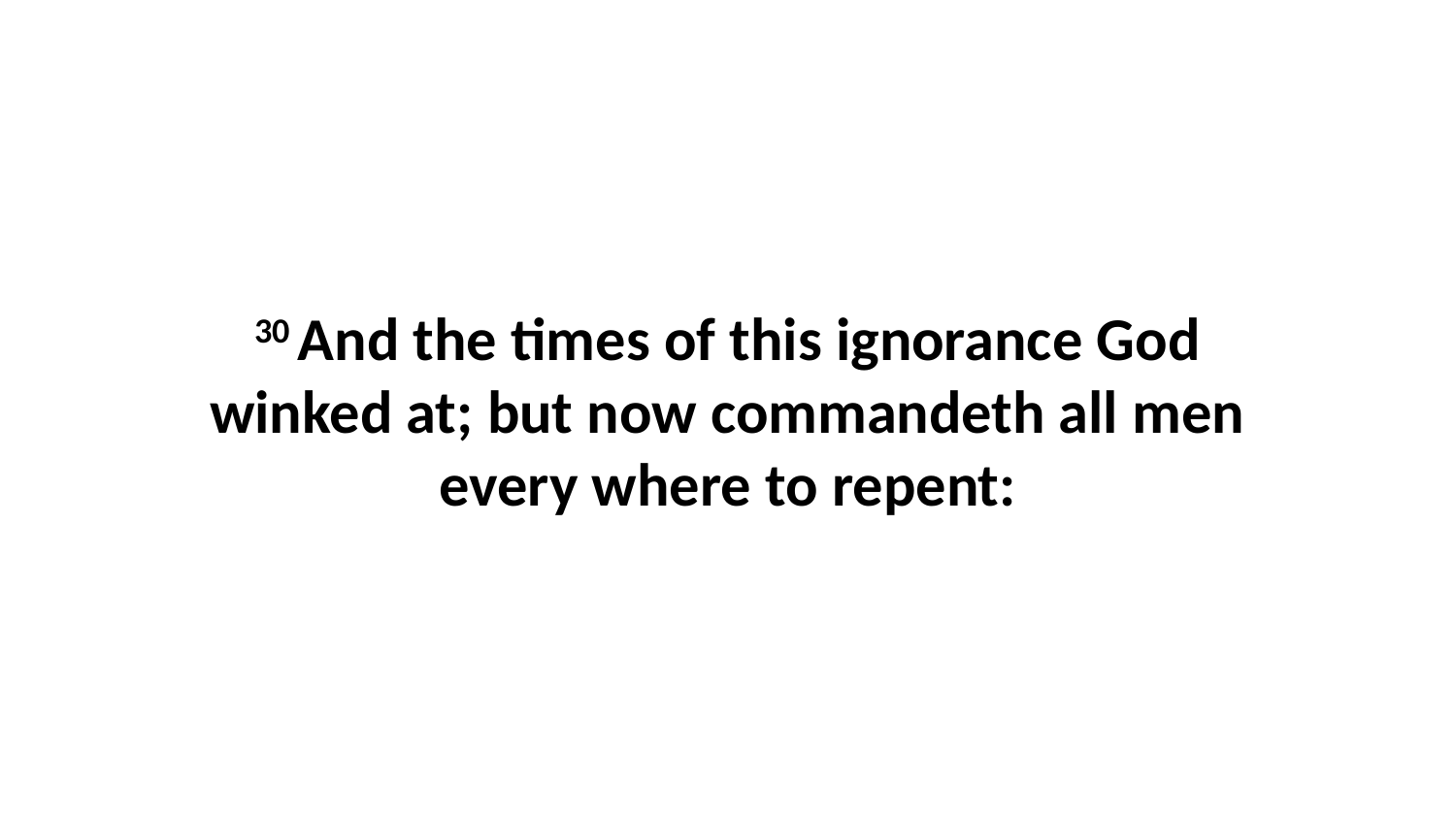

30 And the times of this ignorance God winked at; but now commandeth all men every where to repent: